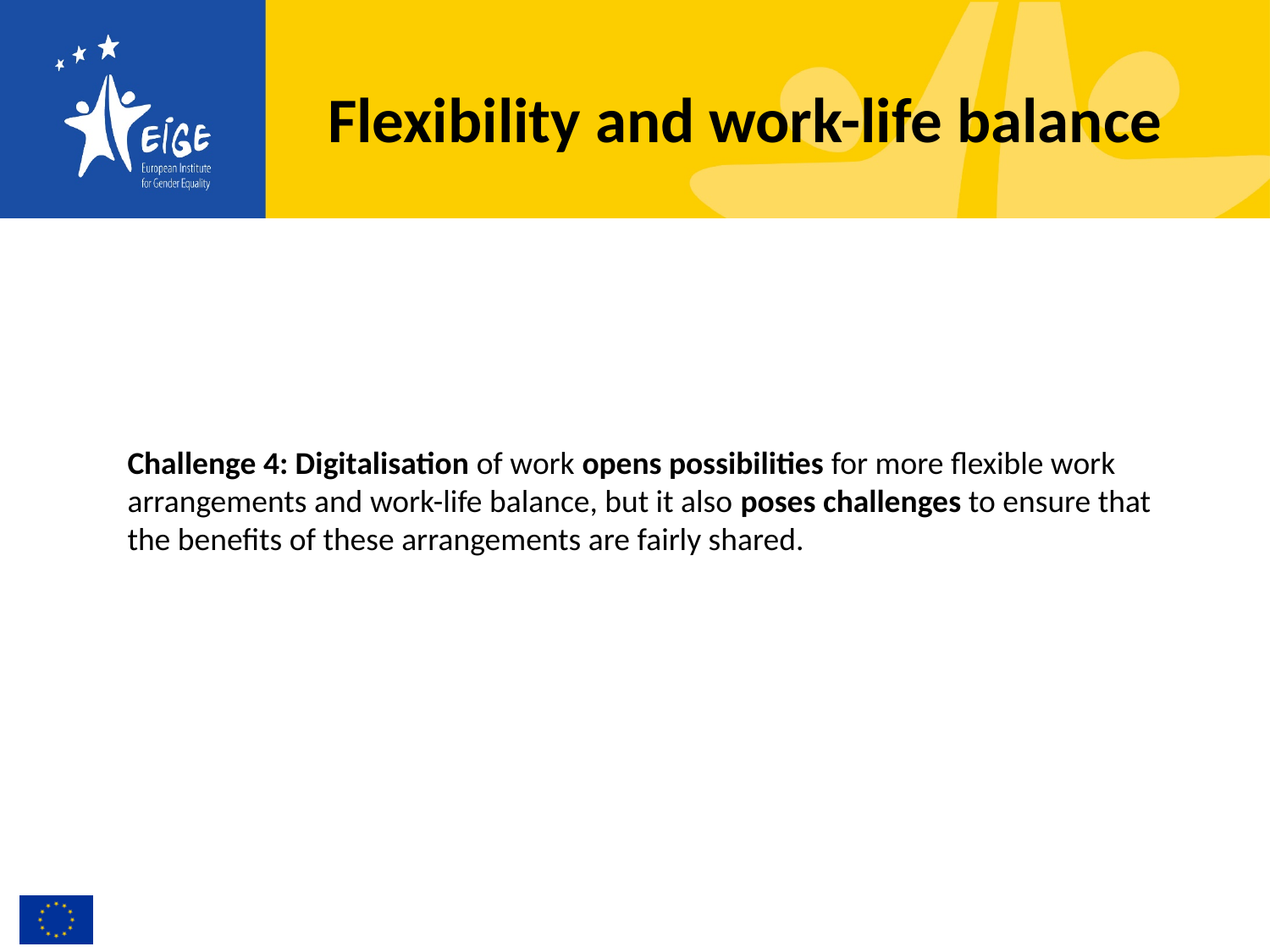

# Flexibility and work-life balance
Challenge 4: Digitalisation of work opens possibilities for more flexible work arrangements and work-life balance, but it also poses challenges to ensure that the benefits of these arrangements are fairly shared.